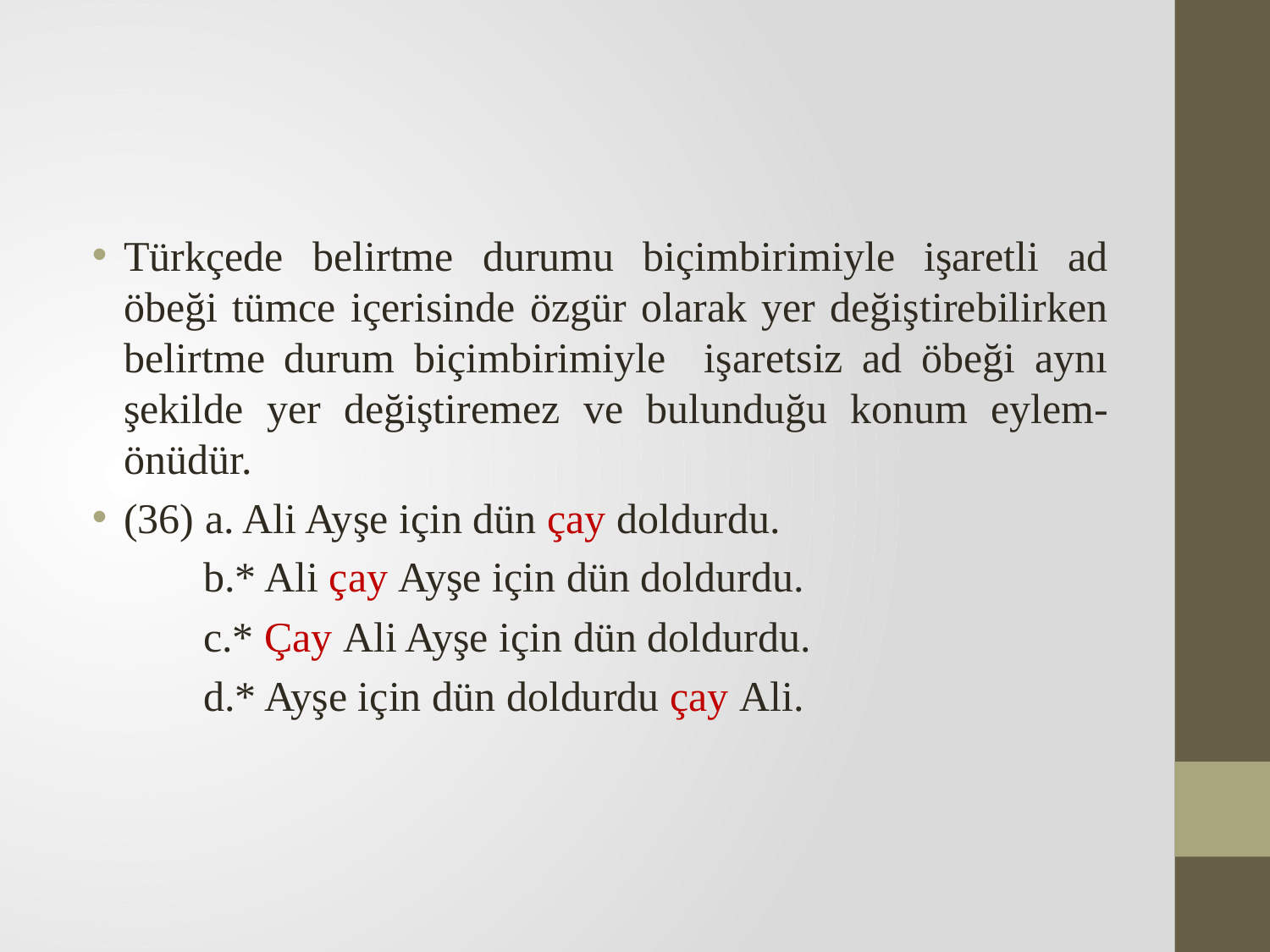

Türkçede belirtme durumu biçimbirimiyle işaretli ad öbeği tümce içerisinde özgür olarak yer değiştirebilirken belirtme durum biçimbirimiyle  işaretsiz ad öbeği aynı şekilde yer değiştiremez ve bulunduğu konum eylem-önüdür.
(36) a. Ali Ayşe için dün çay doldurdu.
	b.* Ali çay Ayşe için dün doldurdu.
	c.* Çay Ali Ayşe için dün doldurdu.
	d.* Ayşe için dün doldurdu çay Ali.